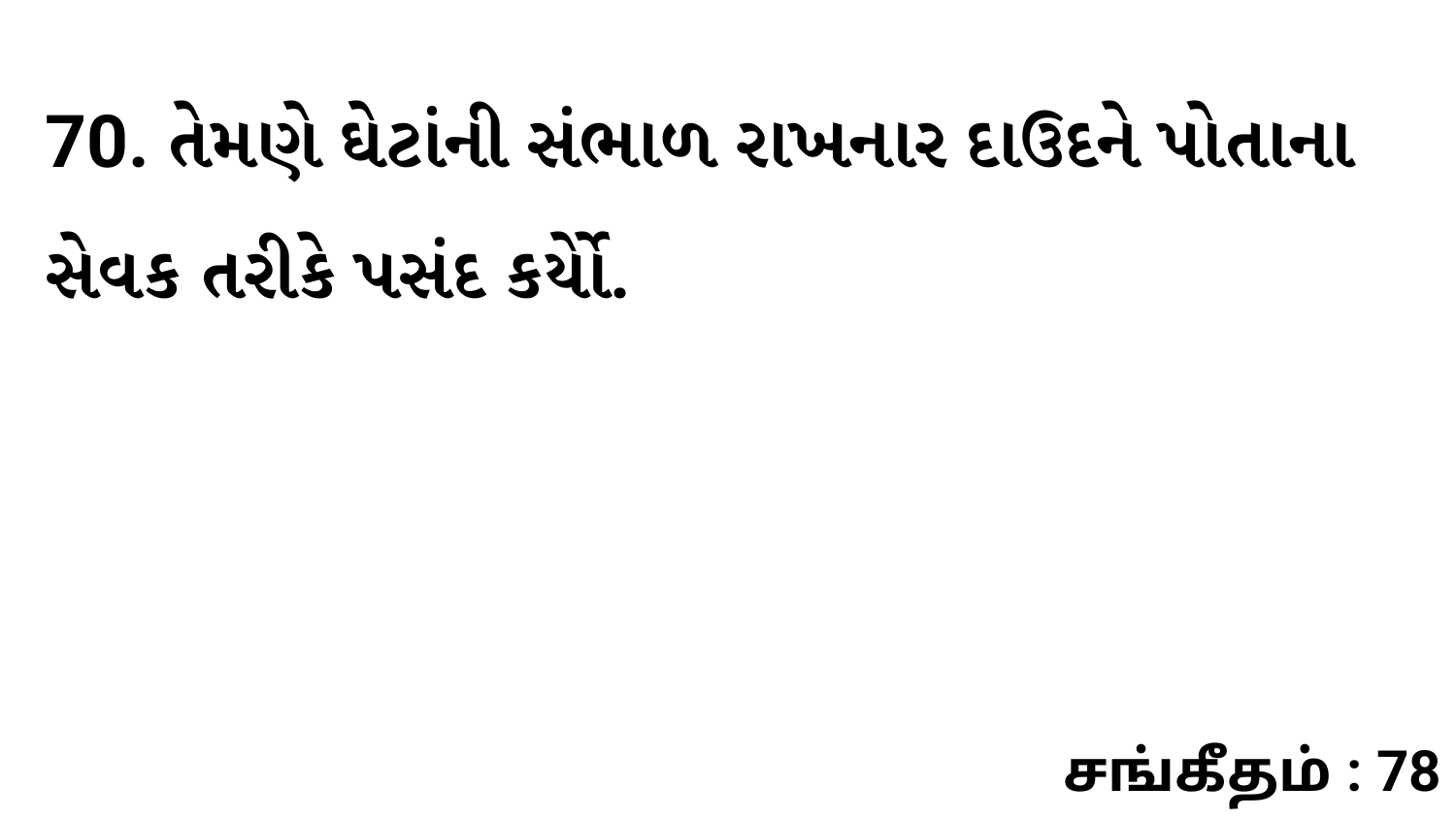

70. તેમણે ઘેટાંની સંભાળ રાખનાર દાઉદને પોતાના સેવક તરીકે પસંદ કર્યોે.
சங்கீதம் : 78